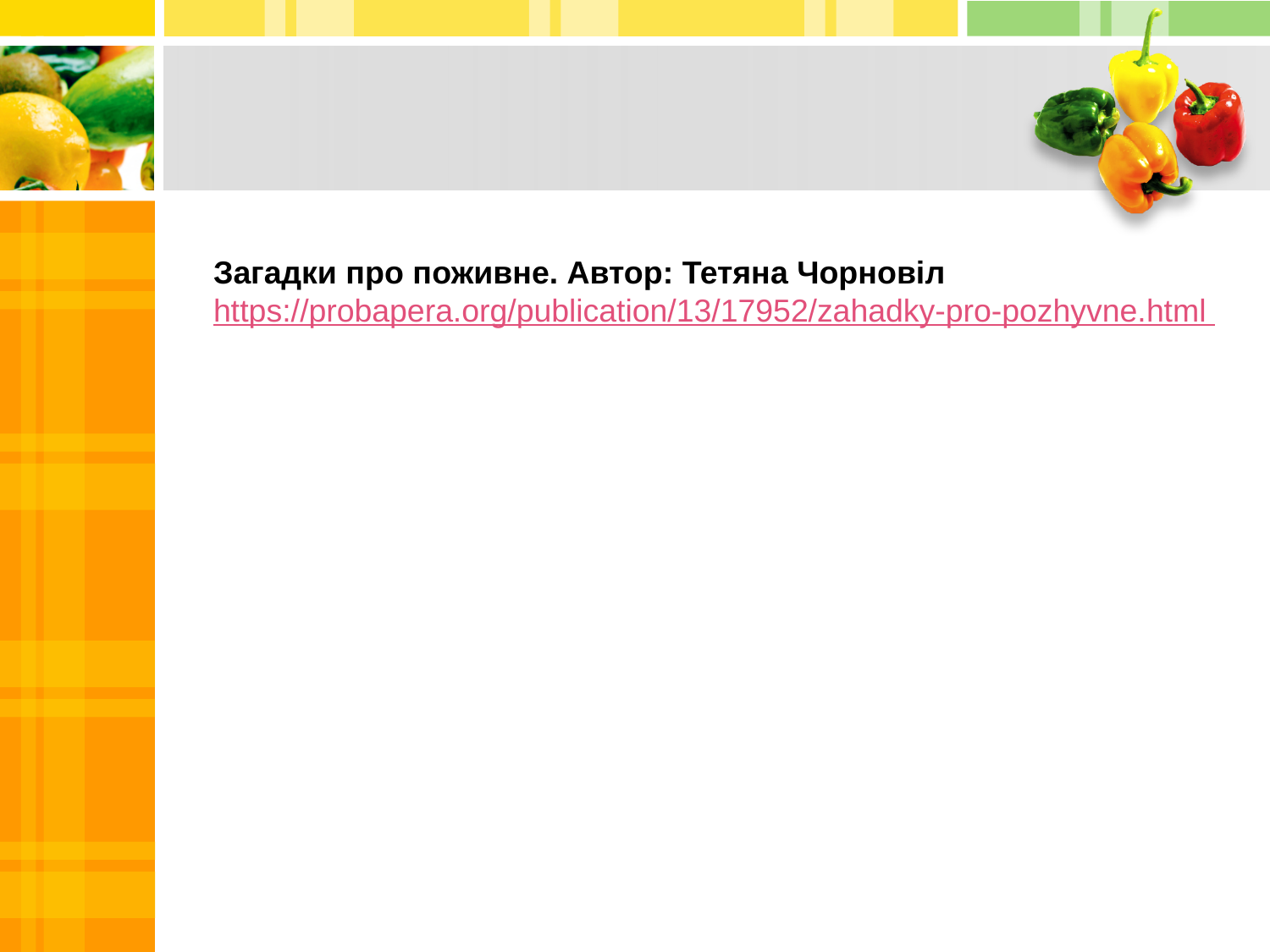

Загадки про поживне. Автор: Тетяна Чорновіл
https://probapera.org/publication/13/17952/zahadky-pro-pozhyvne.html